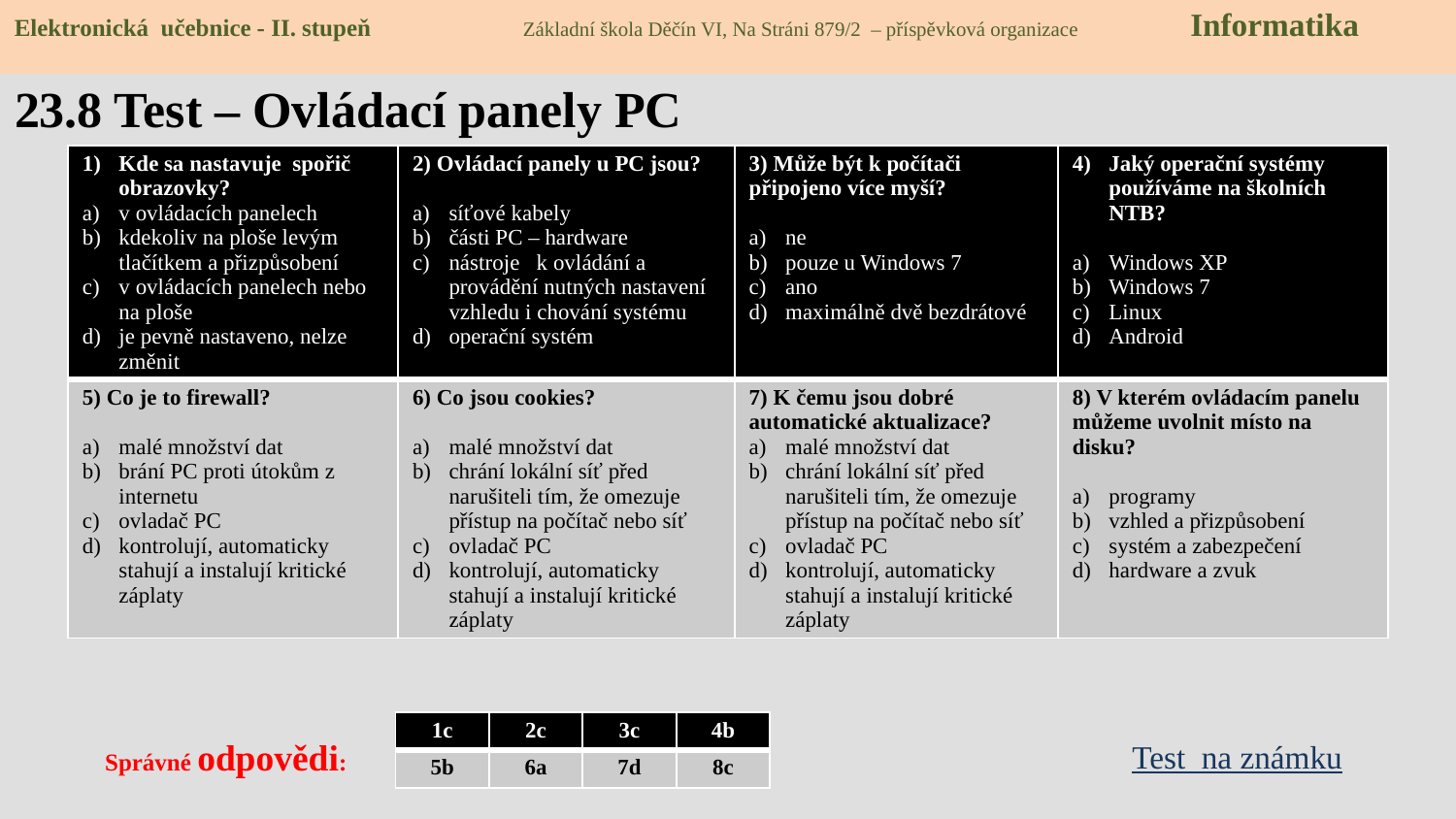

Elektronická  učebnice - II. stupeň                         Základní škola Děčín VI, Na Stráni 879/2  – příspěvková organizace                      Informatika

# 23.8 Test – Ovládací panely PC
| Kde sa nastavuje spořič obrazovky? v ovládacích panelech kdekoliv na ploše levým tlačítkem a přizpůsobení v ovládacích panelech nebo na ploše je pevně nastaveno, nelze změnit | 2) Ovládací panely u PC jsou? síťové kabely části PC – hardware nástroje   k ovládání a provádění nutných nastavení vzhledu i chování systému operační systém | 3) Může být k počítači připojeno více myší? ne pouze u Windows 7 ano maximálně dvě bezdrátové | Jaký operační systémy používáme na školních NTB? Windows XP Windows 7 Linux Android |
| --- | --- | --- | --- |
| 5) Co je to firewall? malé množství dat brání PC proti útokům z internetu ovladač PC kontrolují, automaticky stahují a instalují kritické záplaty | 6) Co jsou cookies? malé množství dat chrání lokální síť před narušiteli tím, že omezuje přístup na počítač nebo síť ovladač PC kontrolují, automaticky stahují a instalují kritické záplaty | 7) K čemu jsou dobré automatické aktualizace? malé množství dat chrání lokální síť před narušiteli tím, že omezuje přístup na počítač nebo síť ovladač PC kontrolují, automaticky stahují a instalují kritické záplaty | 8) V kterém ovládacím panelu můžeme uvolnit místo na disku? programy vzhled a přizpůsobení systém a zabezpečení hardware a zvuk |
| 1c | 2c | 3c | 4b |
| --- | --- | --- | --- |
| 5b | 6a | 7d | 8c |
Správné odpovědi:
Test  na známku